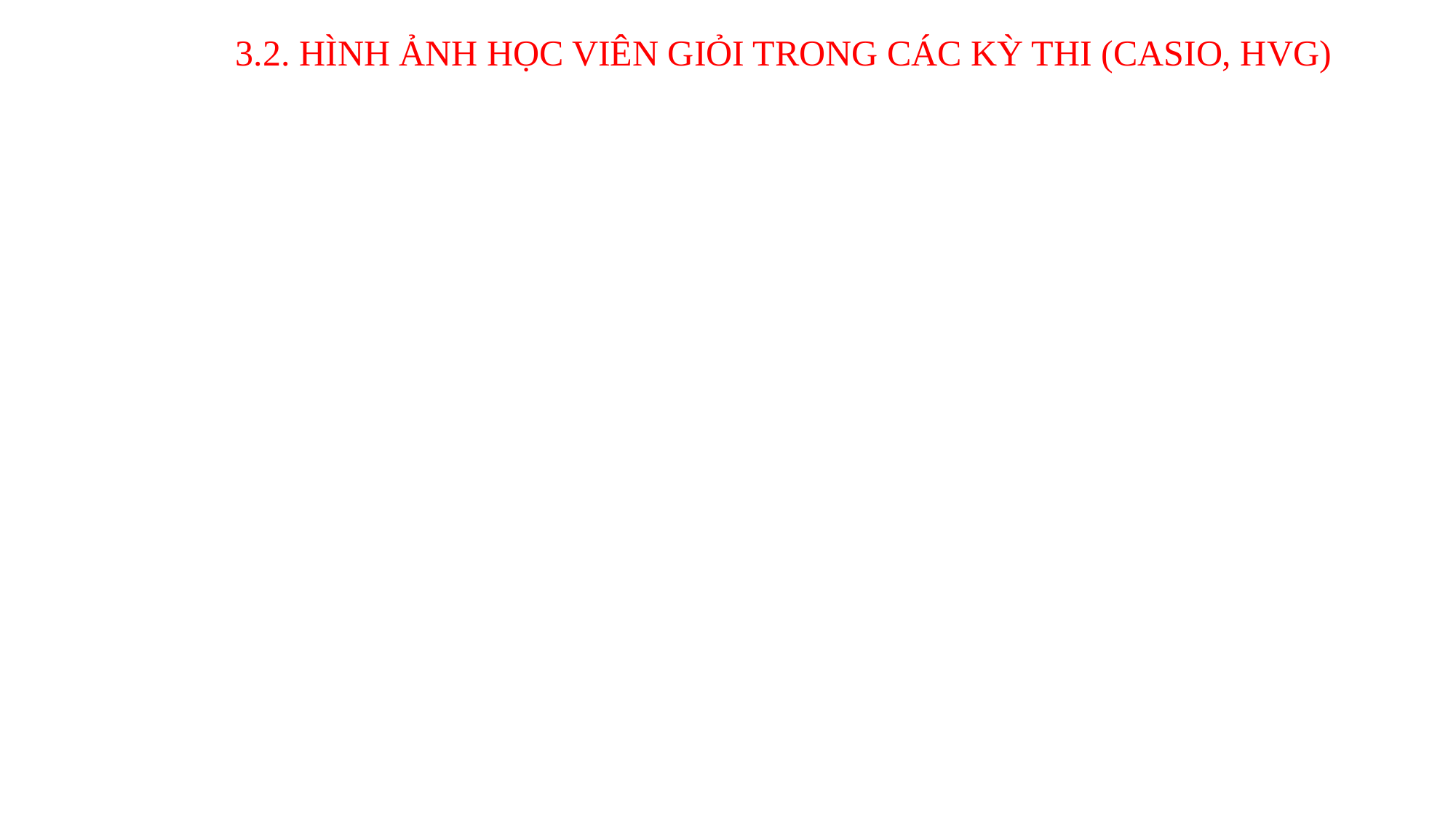

3.2. HÌNH ẢNH HỌC VIÊN GIỎI TRONG CÁC KỲ THI (CASIO, HVG)